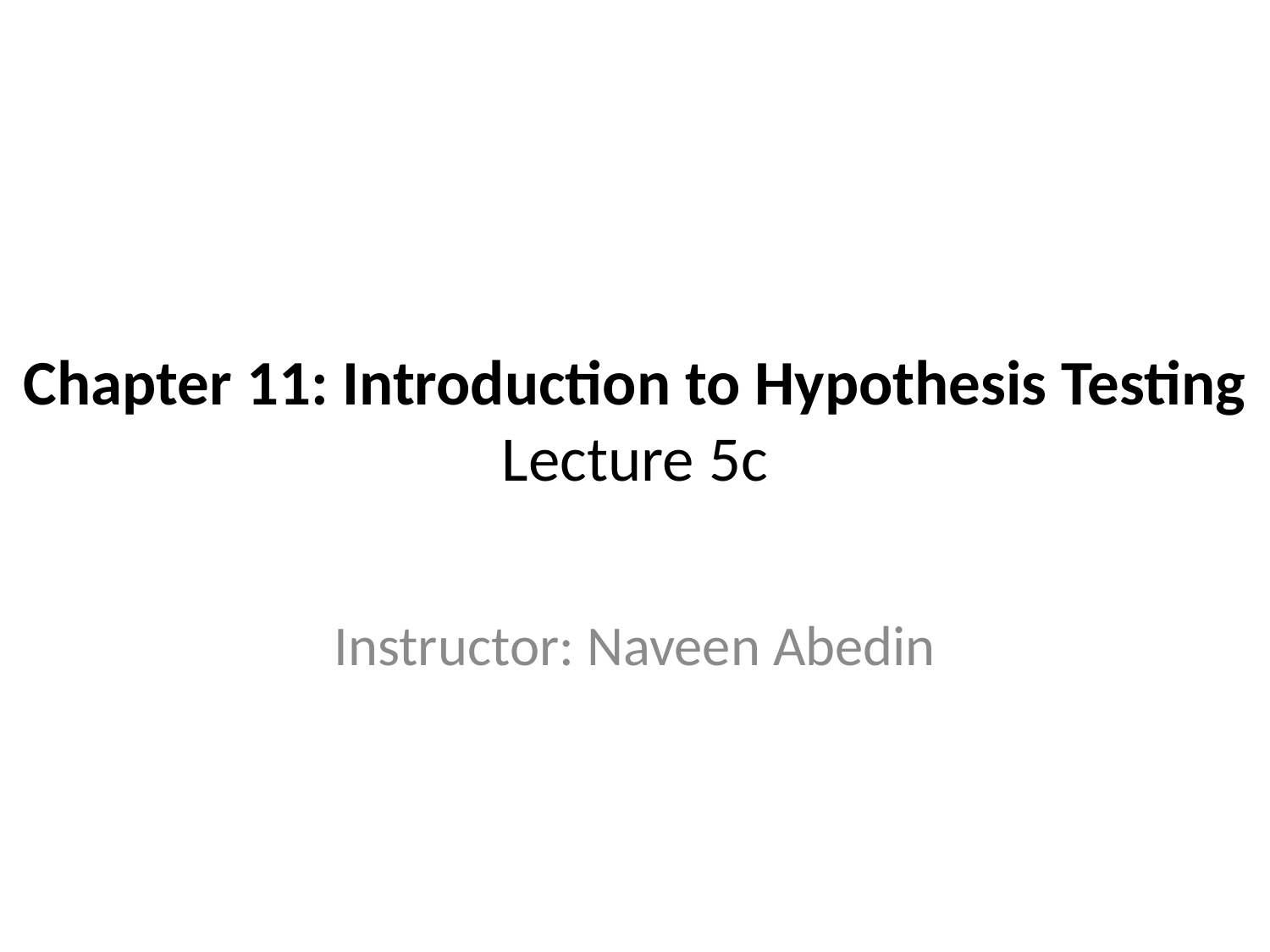

# Chapter 11: Introduction to Hypothesis Testing Lecture 5c
Instructor: Naveen Abedin